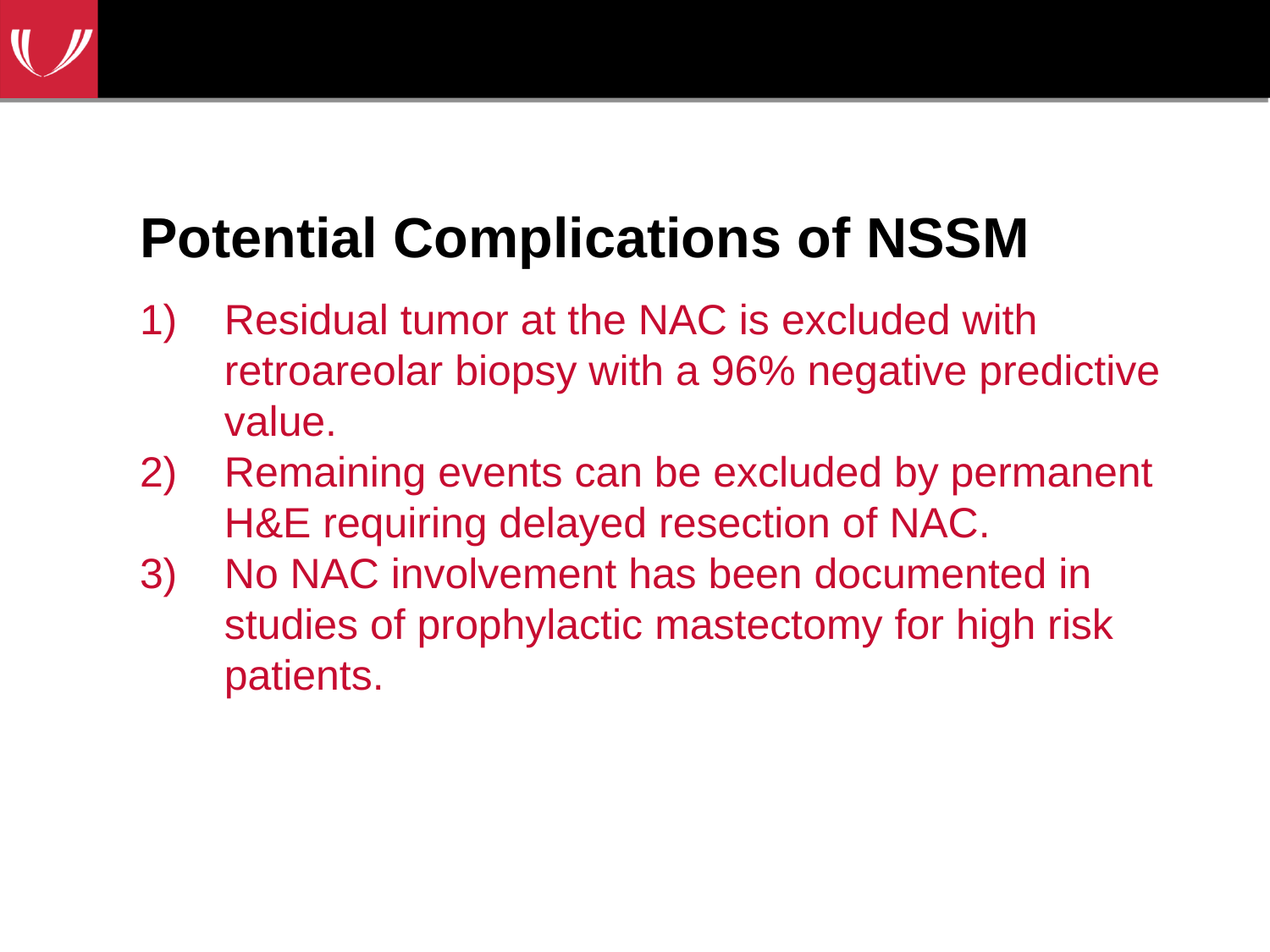

# Potential Complications of NSSM
Residual tumor at the NAC is excluded with retroareolar biopsy with a 96% negative predictive value.
Remaining events can be excluded by permanent H&E requiring delayed resection of NAC.
No NAC involvement has been documented in studies of prophylactic mastectomy for high risk patients.